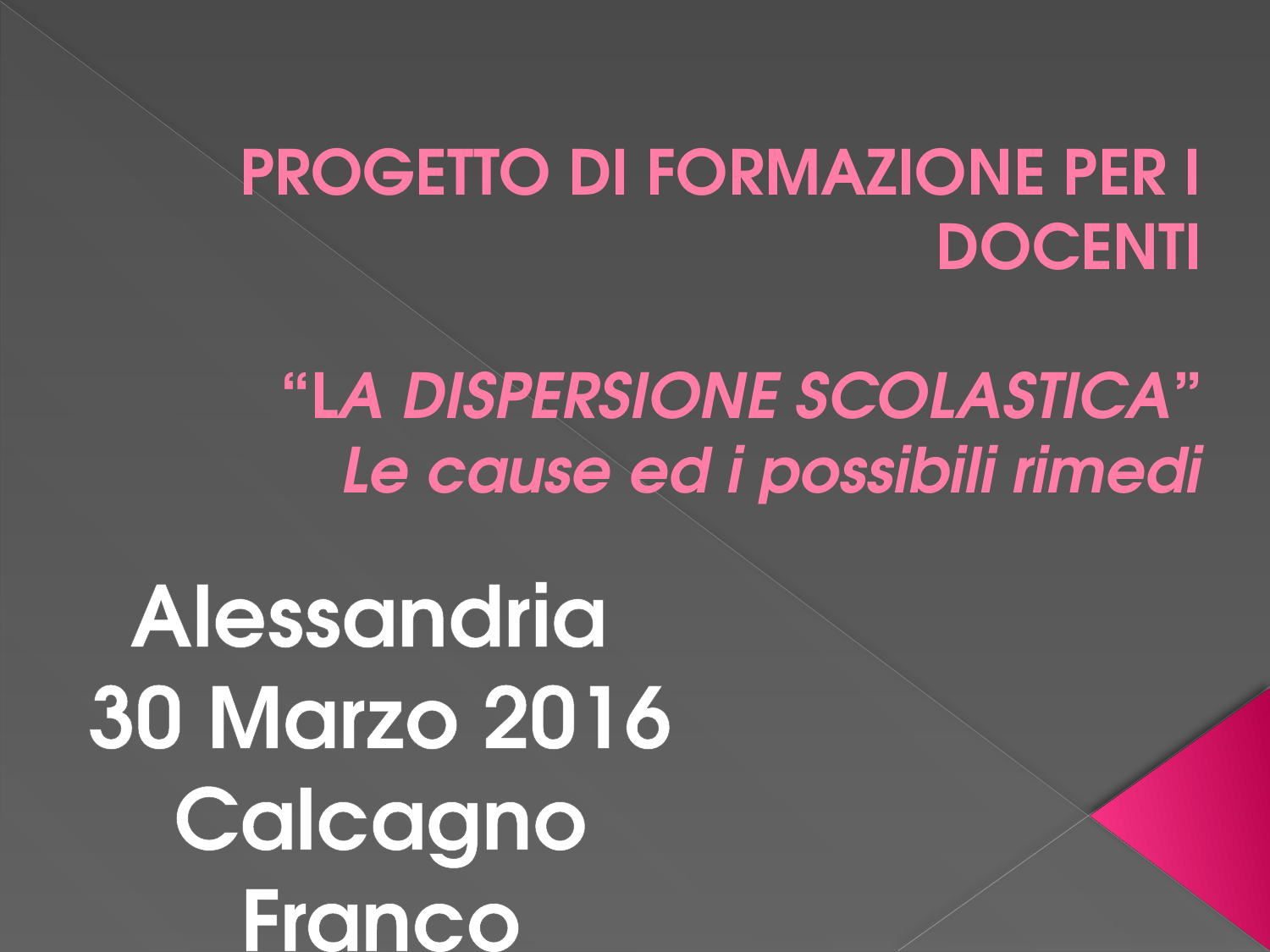

# PROGETTO DI FORMAZIONE PER I DOCENTI   “LA DISPERSIONE SCOLASTICA” Le cause ed i possibili rimedi
Alessandria
30 Marzo 2016
Calcagno Franco